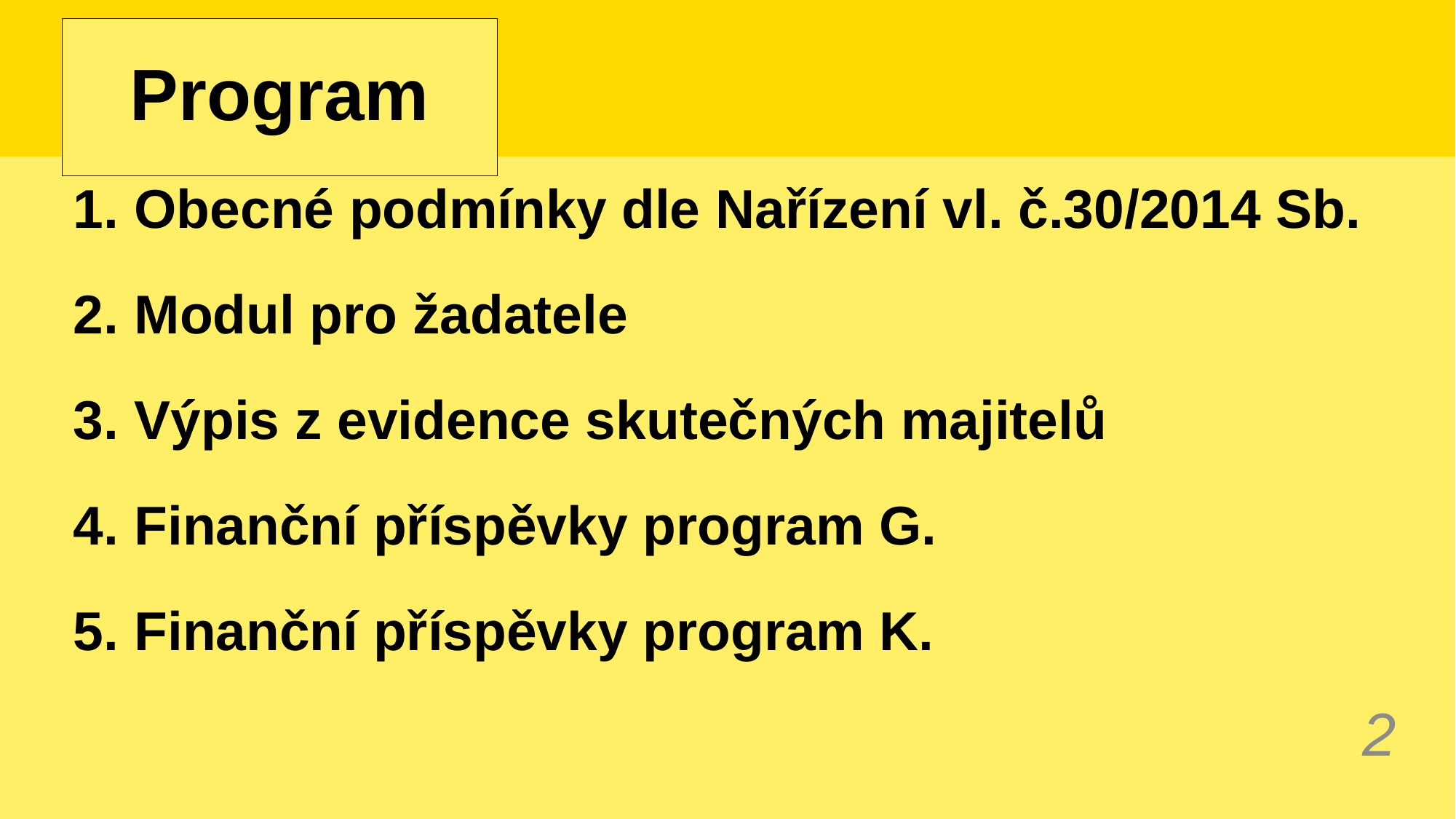

# Program
Obecné podmínky dle Nařízení vl. č.30/2014 Sb.

Modul pro žadatele

Výpis z evidence skutečných majitelů

Finanční příspěvky program G.

Finanční příspěvky program K.
2